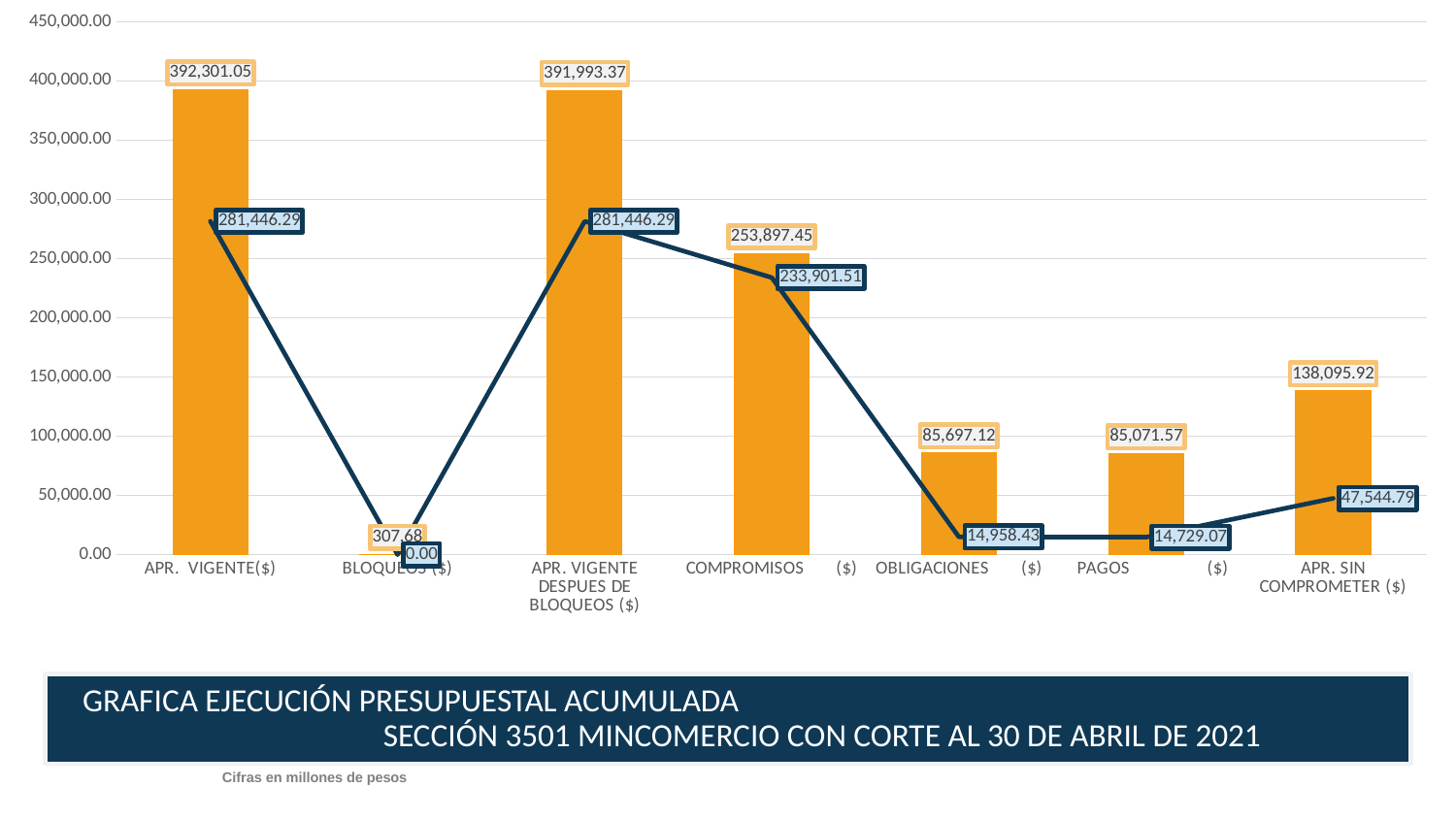

### Chart

| Category | Gastos de Funcionamiento | Gastos de Inversion  |
|---|---|---|
| APR.  VIGENTE($) | 392301.048 | 281446.29166 |
| BLOQUEOS ($) | 307.683 | 0.0 |
| APR. VIGENTE DESPUES DE BLOQUEOS ($) | 391993.365 | 281446.29166 |
| COMPROMISOS       ($) | 253897.44839181 | 233901.50601852 |
| OBLIGACIONES       ($) | 85697.12022729001 | 14958.42709632 |
|    PAGOS                 ($) | 85071.57343329 | 14729.06705632 |
| APR. SIN COMPROMETER ($) | 138095.91660819 | 47544.78564147998 |
GRAFICA EJECUCIÓN PRESUPUESTAL ACUMULADA                                                                                                             SECCIÓN 3501 MINCOMERCIO CON CORTE AL 30 DE ABRIL DE 2021
Cifras en millones de pesos